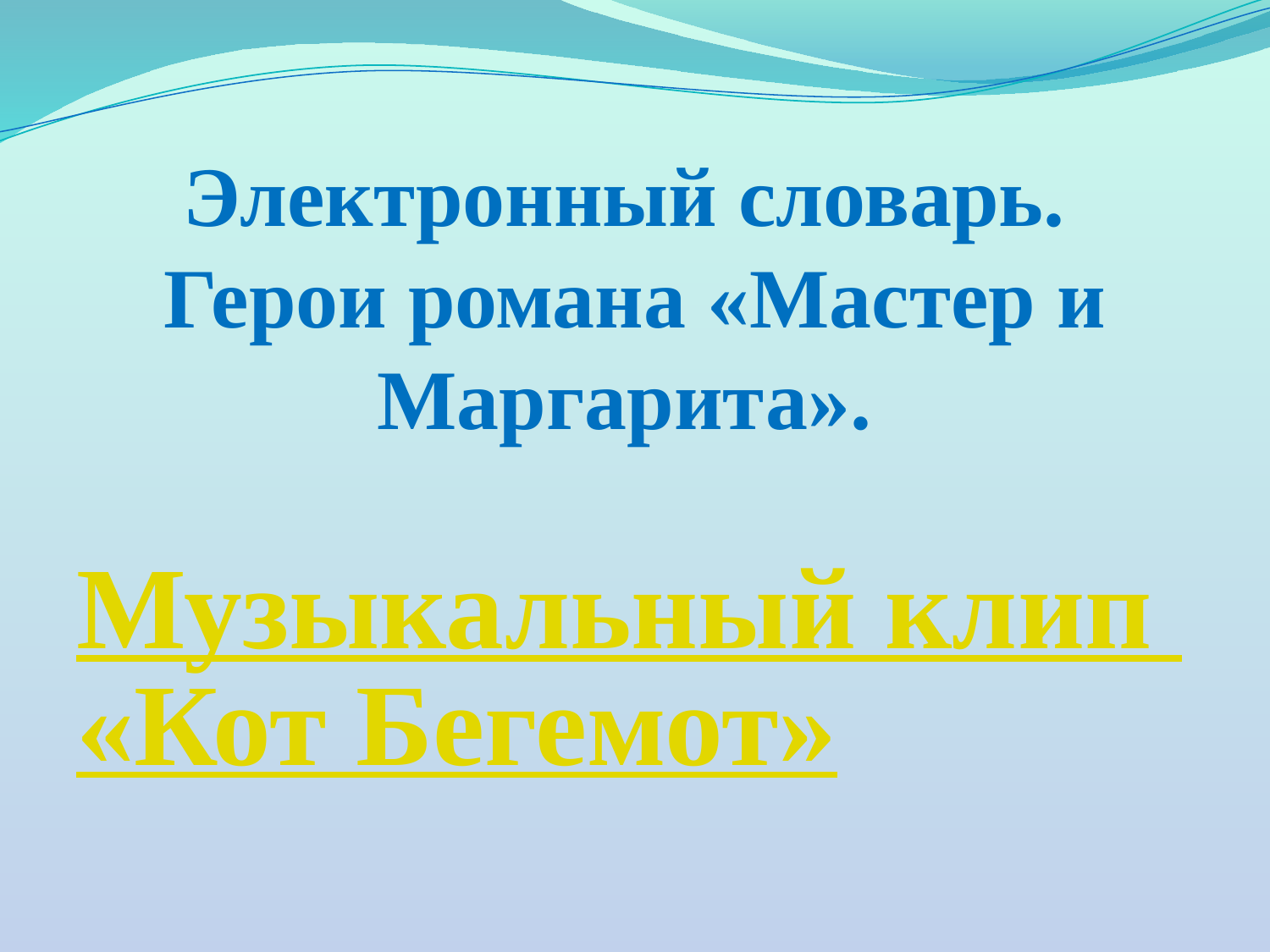

# Электронный словарь. Герои романа «Мастер и Маргарита».
Музыкальный клип «Кот Бегемот»